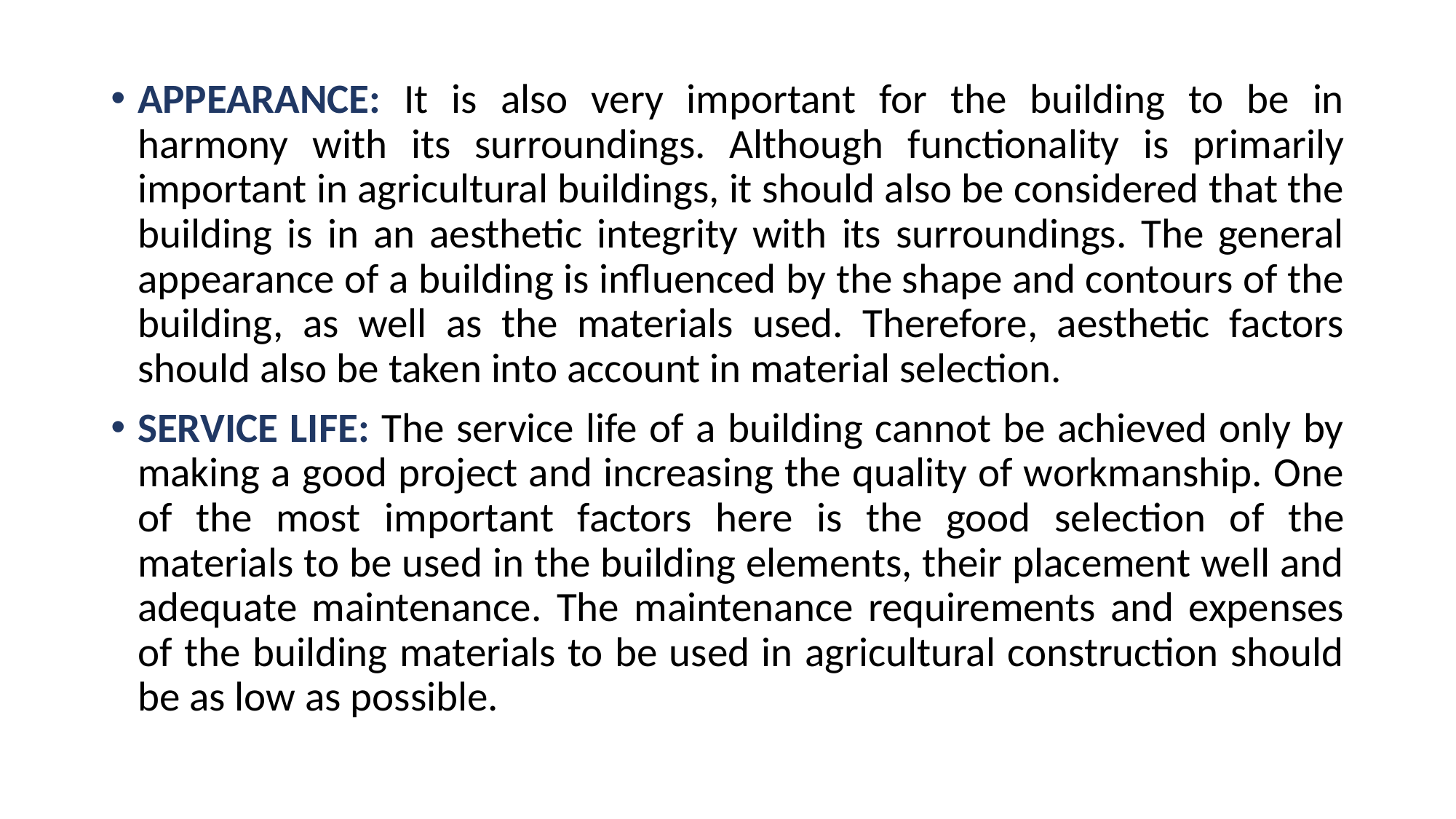

APPEARANCE: It is also very important for the building to be in harmony with its surroundings. Although functionality is primarily important in agricultural buildings, it should also be considered that the building is in an aesthetic integrity with its surroundings. The general appearance of a building is influenced by the shape and contours of the building, as well as the materials used. Therefore, aesthetic factors should also be taken into account in material selection.
SERVICE LIFE: The service life of a building cannot be achieved only by making a good project and increasing the quality of workmanship. One of the most important factors here is the good selection of the materials to be used in the building elements, their placement well and adequate maintenance. The maintenance requirements and expenses of the building materials to be used in agricultural construction should be as low as possible.